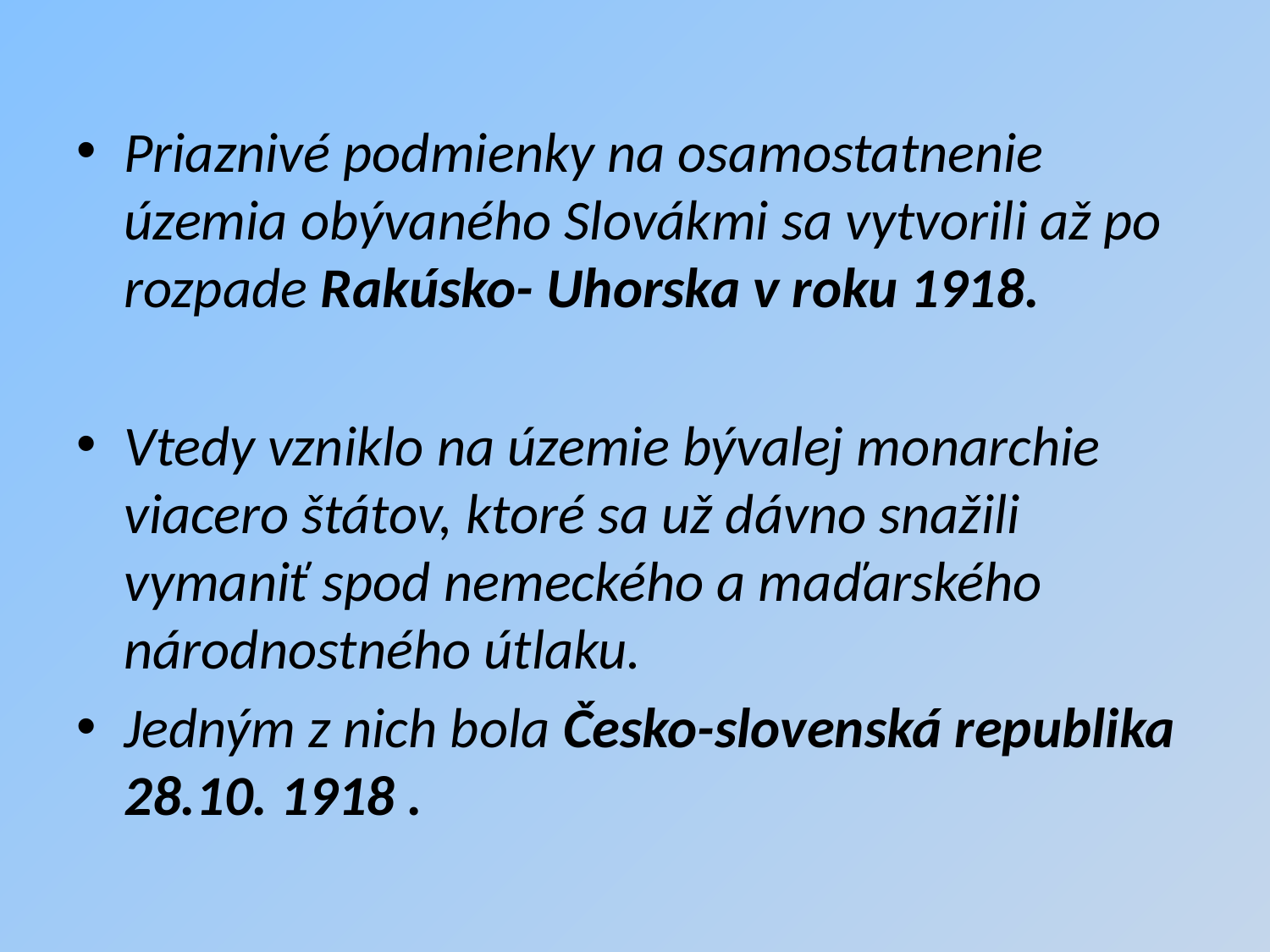

Priaznivé podmienky na osamostatnenie územia obývaného Slovákmi sa vytvorili až po rozpade Rakúsko- Uhorska v roku 1918.

Vtedy vzniklo na územie bývalej monarchie viacero štátov, ktoré sa už dávno snažili vymaniť spod nemeckého a maďarského národnostného útlaku.
Jedným z nich bola Česko-slovenská republika 28.10. 1918 .